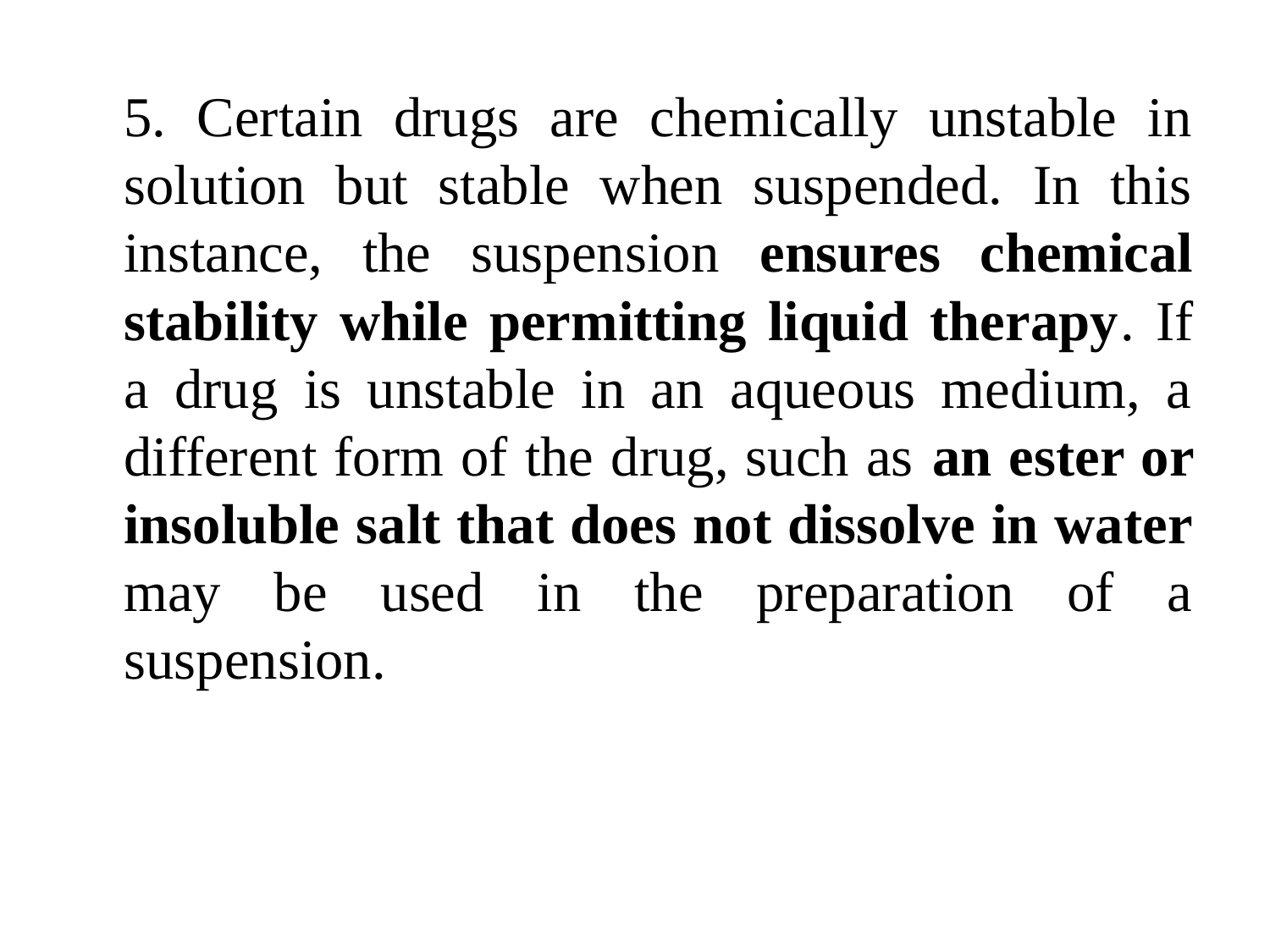

5. Certain drugs are chemically unstable in solution but stable when suspended. In this instance, the suspension ensures chemical stability while permitting liquid therapy. If a drug is unstable in an aqueous medium, a different form of the drug, such as an ester or insoluble salt that does not dissolve in water may be used in the preparation of a suspension.